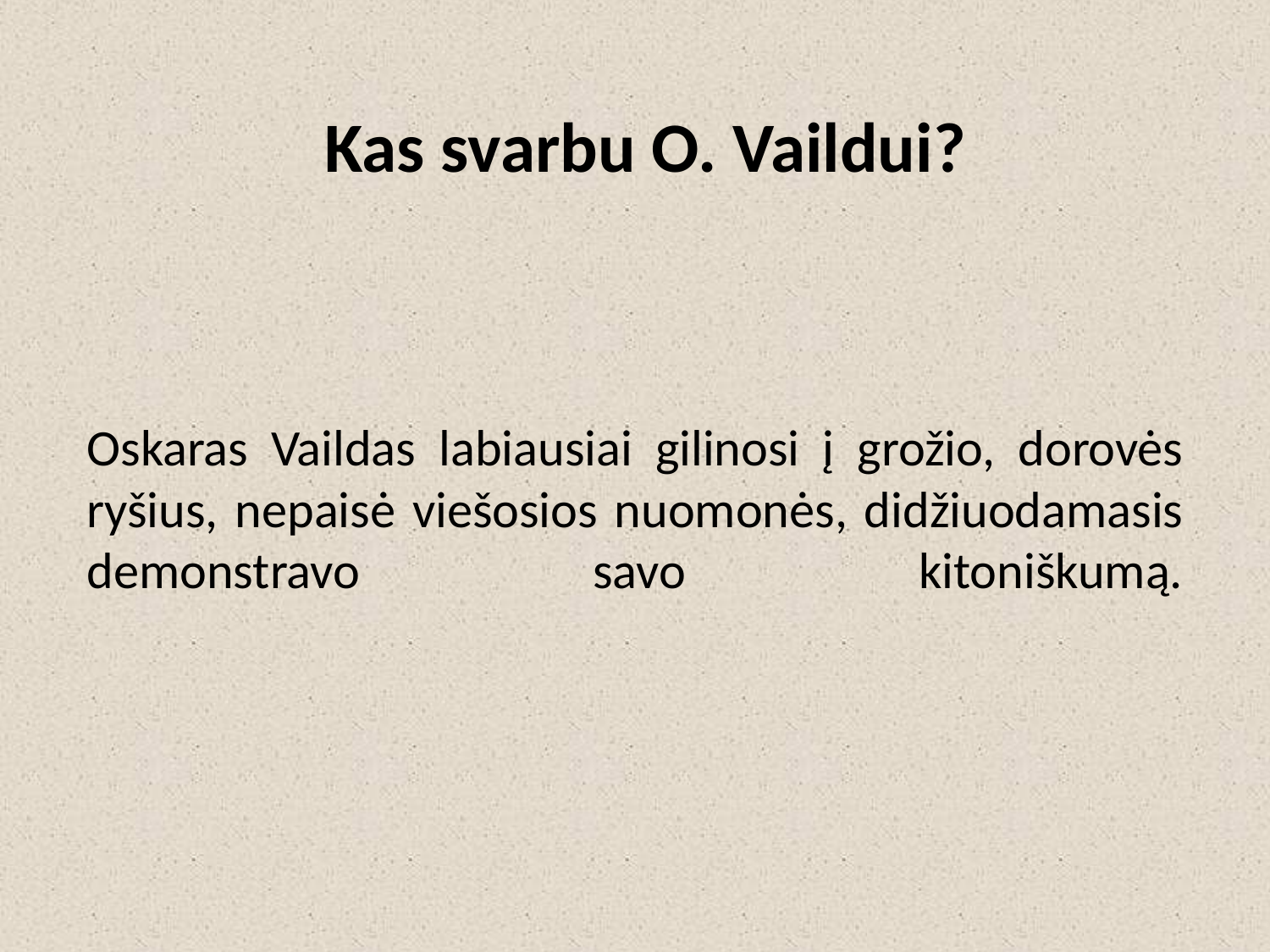

# Kas svarbu O. Vaildui?

Oskaras Vaildas labiausiai gilinosi į grožio, dorovės ryšius, nepaisė viešosios nuomonės, didžiuodamasis demonstravo savo kitoniškumą.